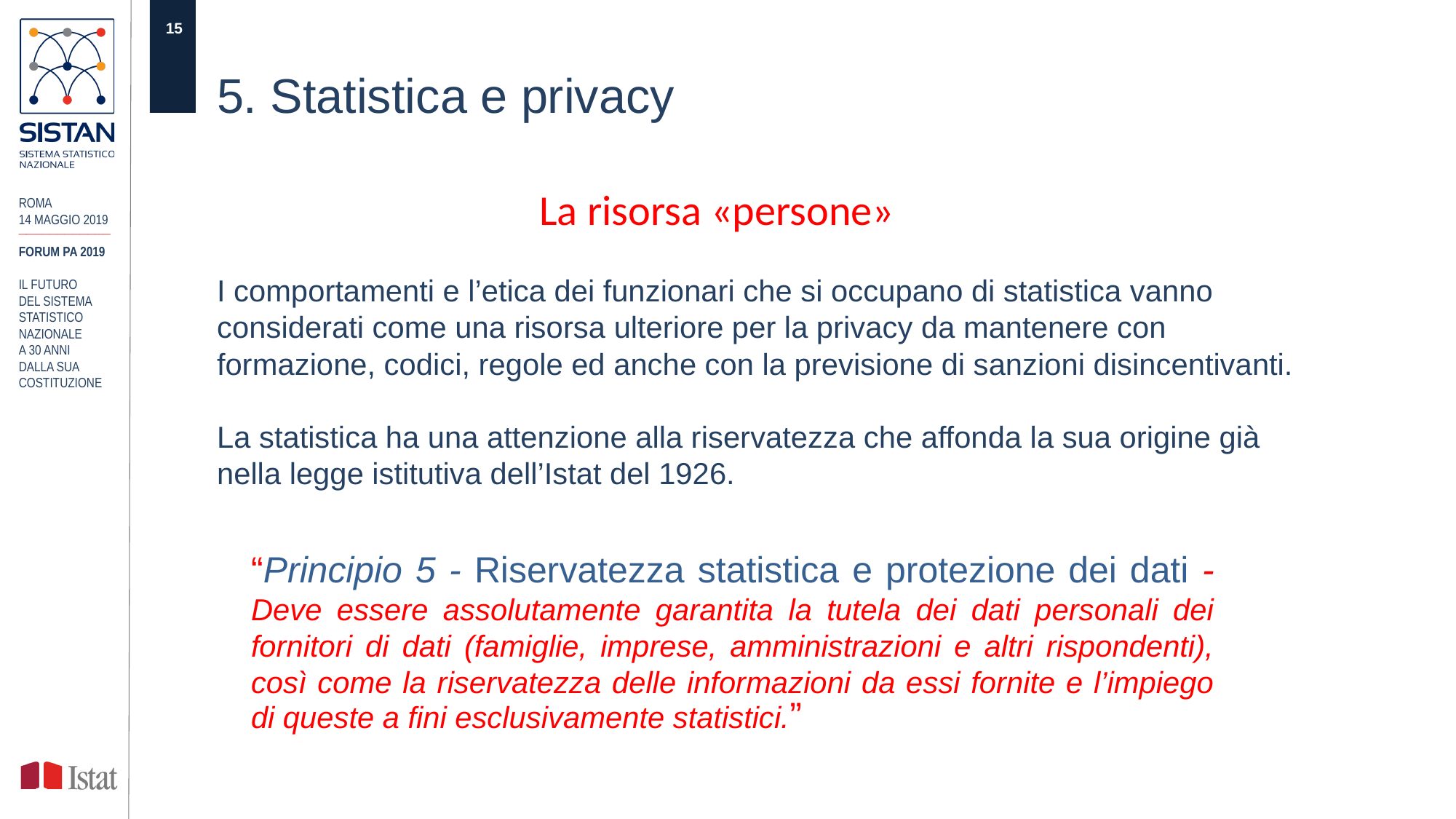

# 5. Statistica e privacy
La risorsa «persone»
ROMA
14 MAGGIO 2019
____________

FORUM PA 2019
IL FUTURO
DEL SISTEMA STATISTICO NAZIONALE
A 30 ANNI
DALLA SUA COSTITUZIONE

I comportamenti e l’etica dei funzionari che si occupano di statistica vanno considerati come una risorsa ulteriore per la privacy da mantenere con formazione, codici, regole ed anche con la previsione di sanzioni disincentivanti.

La statistica ha una attenzione alla riservatezza che affonda la sua origine già nella legge istitutiva dell’Istat del 1926.
“Principio 5 - Riservatezza statistica e protezione dei dati - Deve essere assolutamente garantita la tutela dei dati personali dei fornitori di dati (famiglie, imprese, amministrazioni e altri rispondenti), così come la riservatezza delle informazioni da essi fornite e l’impiego di queste a fini esclusivamente statistici.”